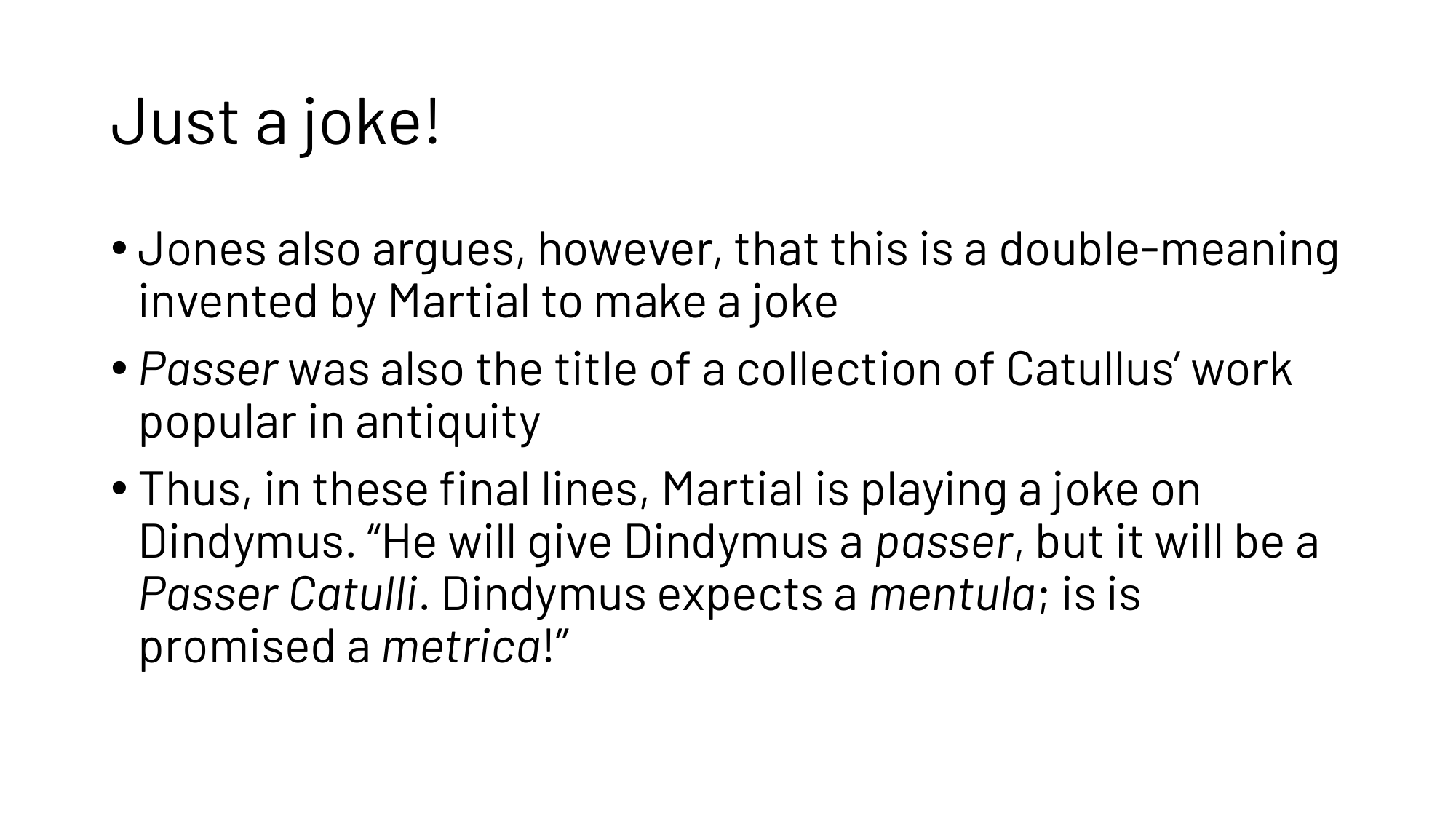

# Just a joke!
Jones also argues, however, that this is a double-meaning invented by Martial to make a joke
Passer was also the title of a collection of Catullus’ work popular in antiquity
Thus, in these final lines, Martial is playing a joke on Dindymus. “He will give Dindymus a passer, but it will be a Passer Catulli. Dindymus expects a mentula; is is promised a metrica!”